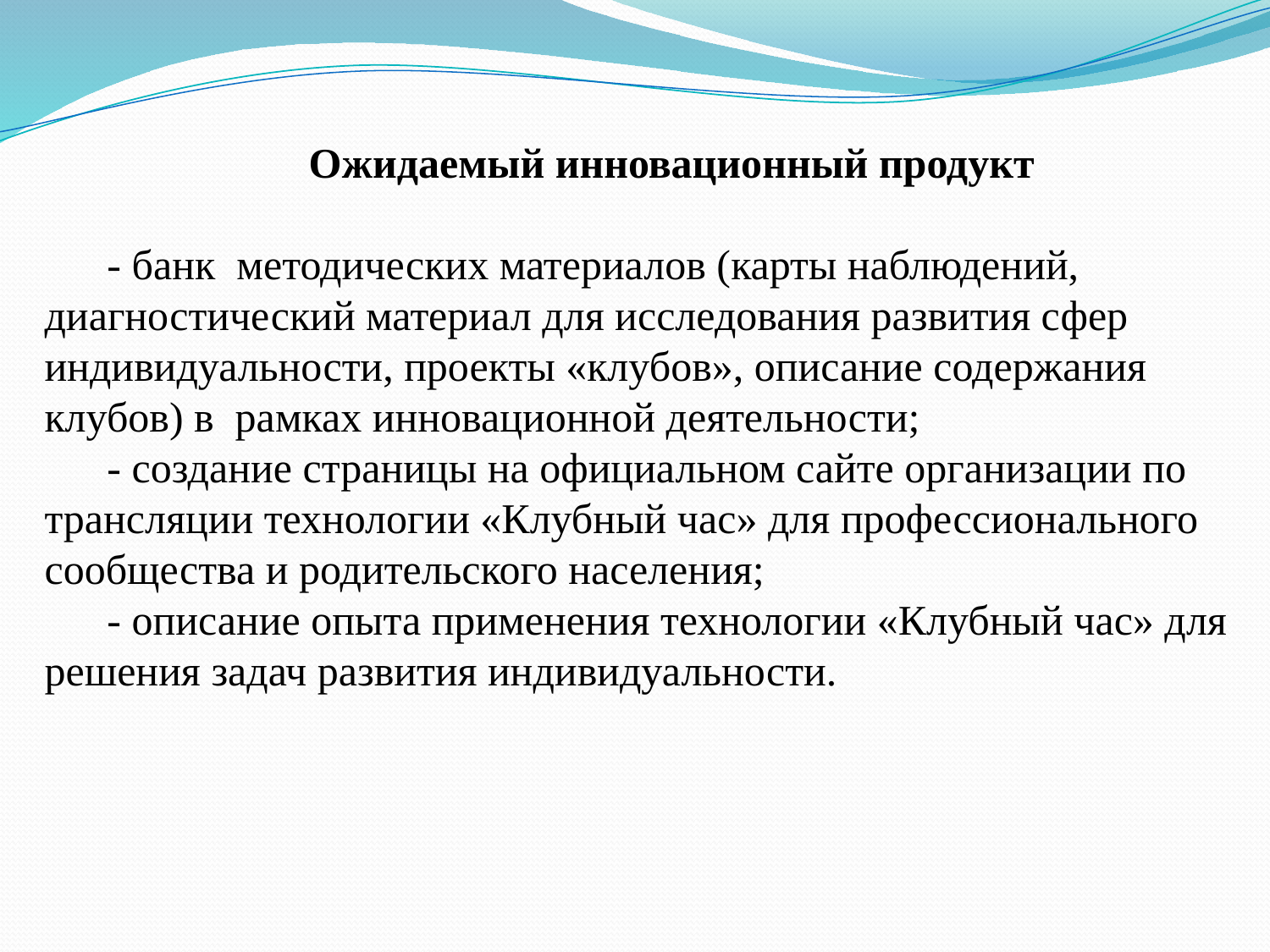

Ожидаемый инновационный продукт

- банк  методических материалов (карты наблюдений, диагностический материал для исследования развития сфер индивидуальности, проекты «клубов», описание содержания клубов) в  рамках инновационной деятельности;
- создание страницы на официальном сайте организации по трансляции технологии «Клубный час» для профессионального сообщества и родительского населения;
- описание опыта применения технологии «Клубный час» для решения задач развития индивидуальности.